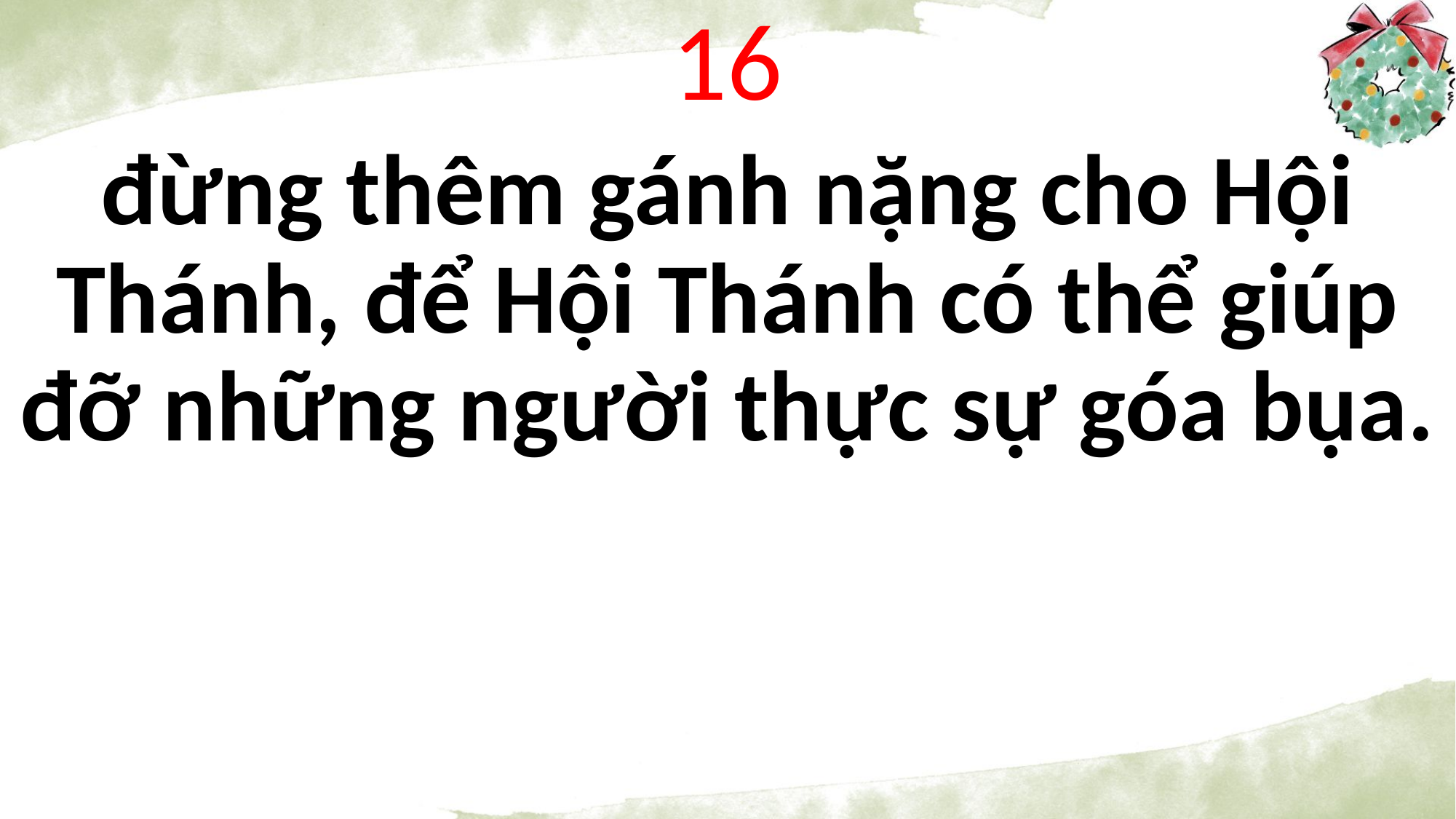

16
đừng thêm gánh nặng cho Hội Thánh, để Hội Thánh có thể giúp đỡ những người thực sự góa bụa.